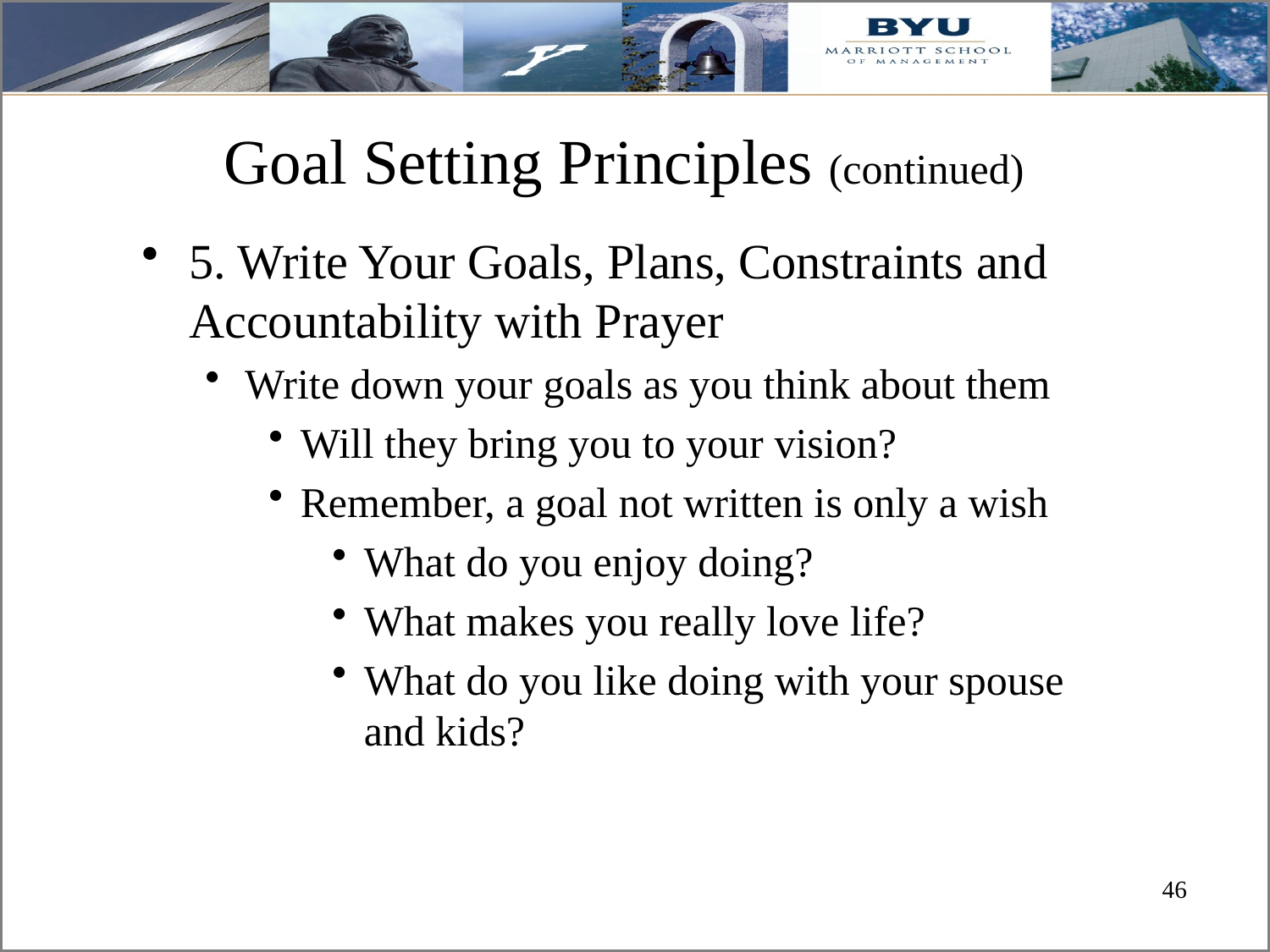

# Goal Setting Principles (continued)
5. Write Your Goals, Plans, Constraints and Accountability with Prayer
Write down your goals as you think about them
Will they bring you to your vision?
Remember, a goal not written is only a wish
What do you enjoy doing?
What makes you really love life?
What do you like doing with your spouse and kids?